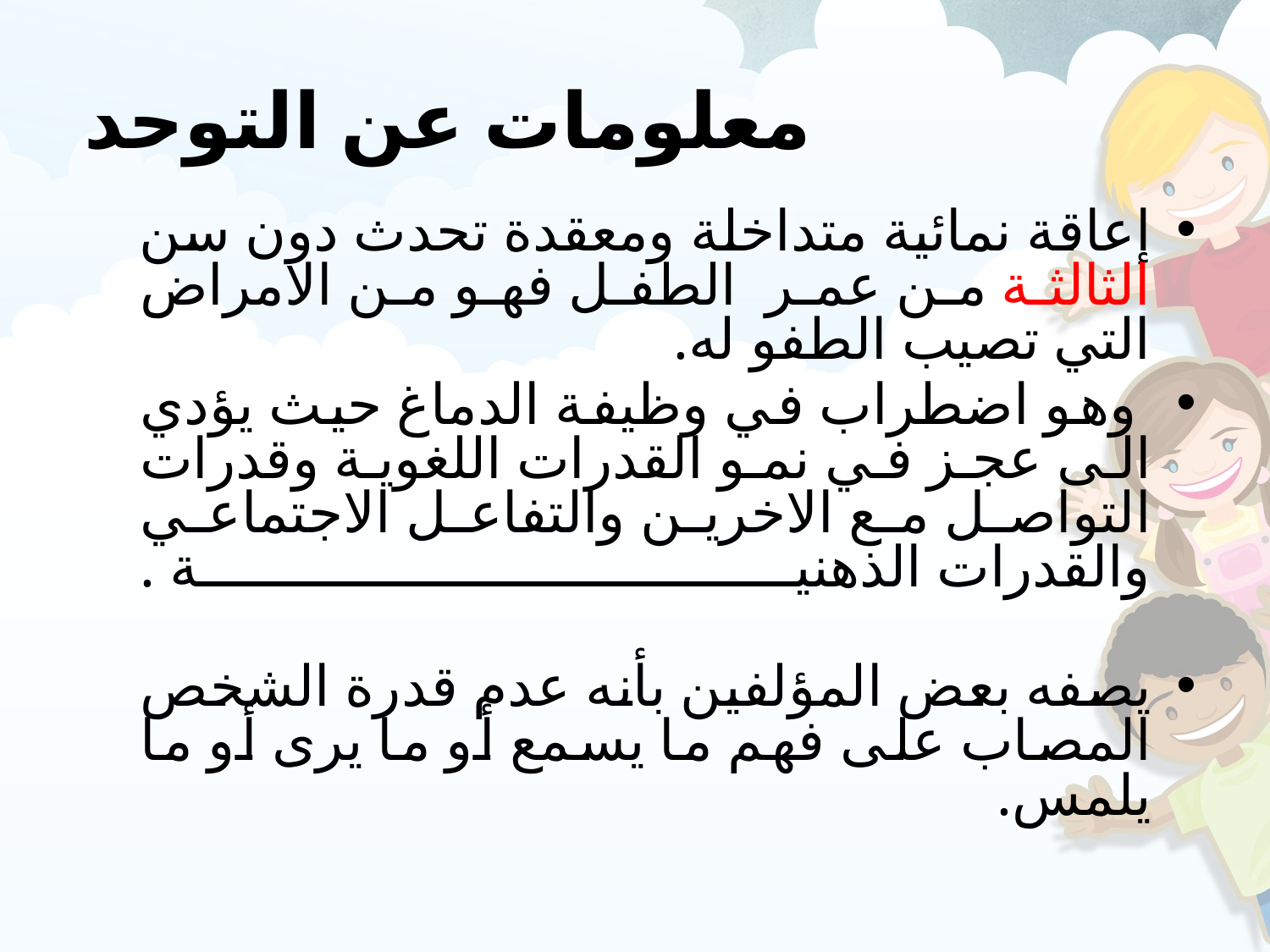

# معلومات عن التوحد
إعاقة نمائية متداخلة ومعقدة تحدث دون سن الثالثة من عمر  الطفل فهو من الامراض التي تصيب الطفو له.
 وهو اضطراب في وظيفة الدماغ حيث يؤدي الى عجز في نمو القدرات اللغوية وقدرات التواصل مع الاخرين والتفاعل الاجتماعي والقدرات الذهنية .
يصفه بعض المؤلفين بأنه عدم قدرة الشخص المصاب على فهم ما يسمع أو ما يرى أو ما يلمس.